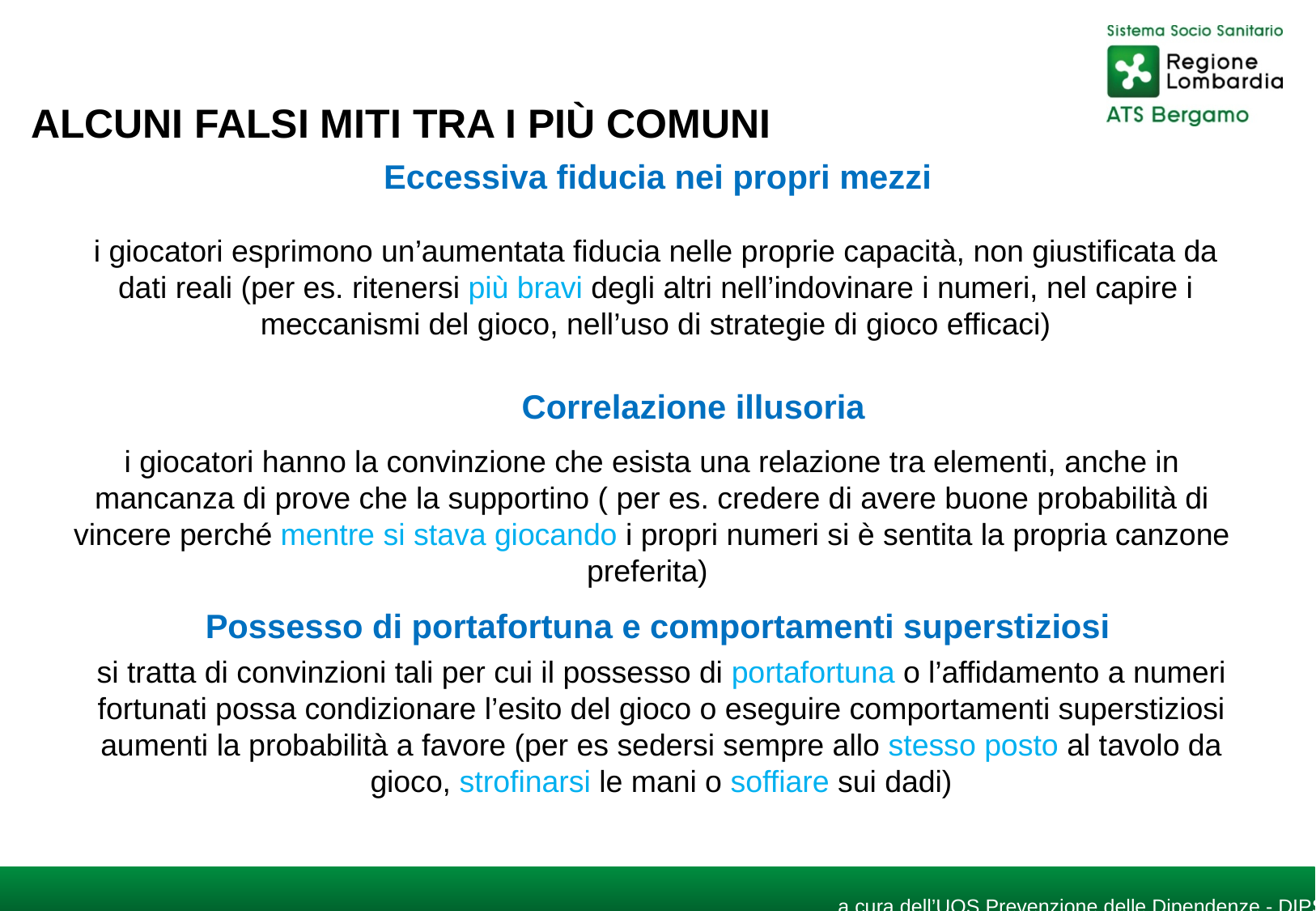

ALCUNI FALSI MITI TRA I PIÙ COMUNI
Eccessiva fiducia nei propri mezzi
i giocatori esprimono un’aumentata fiducia nelle proprie capacità, non giustificata da dati reali (per es. ritenersi più bravi degli altri nell’indovinare i numeri, nel capire i meccanismi del gioco, nell’uso di strategie di gioco efficaci)
Correlazione illusoria
i giocatori hanno la convinzione che esista una relazione tra elementi, anche in mancanza di prove che la supportino ( per es. credere di avere buone probabilità di vincere perché mentre si stava giocando i propri numeri si è sentita la propria canzone preferita)
Possesso di portafortuna e comportamenti superstiziosi
si tratta di convinzioni tali per cui il possesso di portafortuna o l’affidamento a numeri fortunati possa condizionare l’esito del gioco o eseguire comportamenti superstiziosi aumenti la probabilità a favore (per es sedersi sempre allo stesso posto al tavolo da gioco, strofinarsi le mani o soffiare sui dadi)